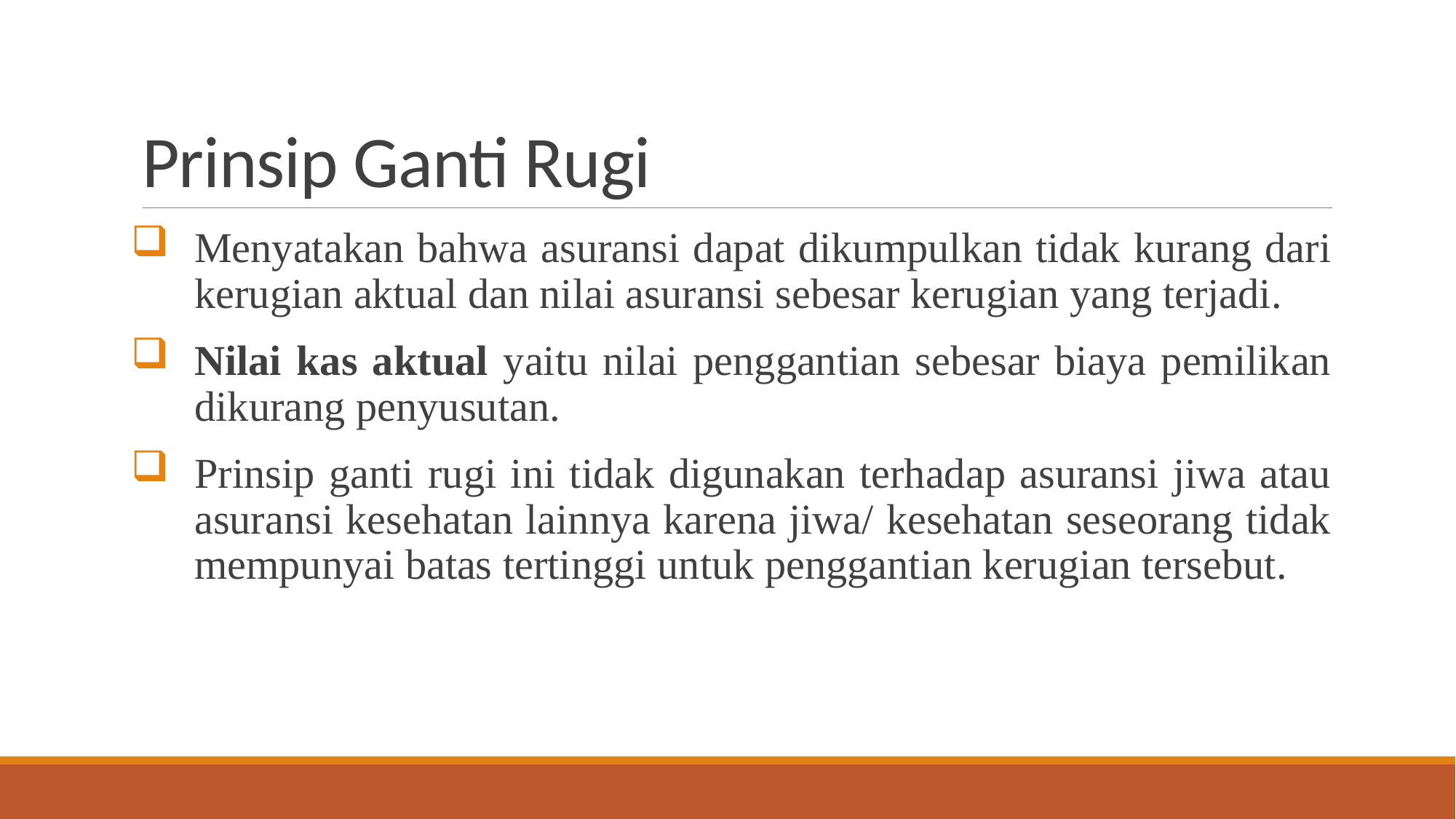

# Prinsip Ganti Rugi
Menyatakan bahwa asuransi dapat dikumpulkan tidak kurang dari kerugian aktual dan nilai asuransi sebesar kerugian yang terjadi.
Nilai kas aktual yaitu nilai penggantian sebesar biaya pemilikan dikurang penyusutan.
Prinsip ganti rugi ini tidak digunakan terhadap asuransi jiwa atau asuransi kesehatan lainnya karena jiwa/ kesehatan seseorang tidak mempunyai batas tertinggi untuk penggantian kerugian tersebut.